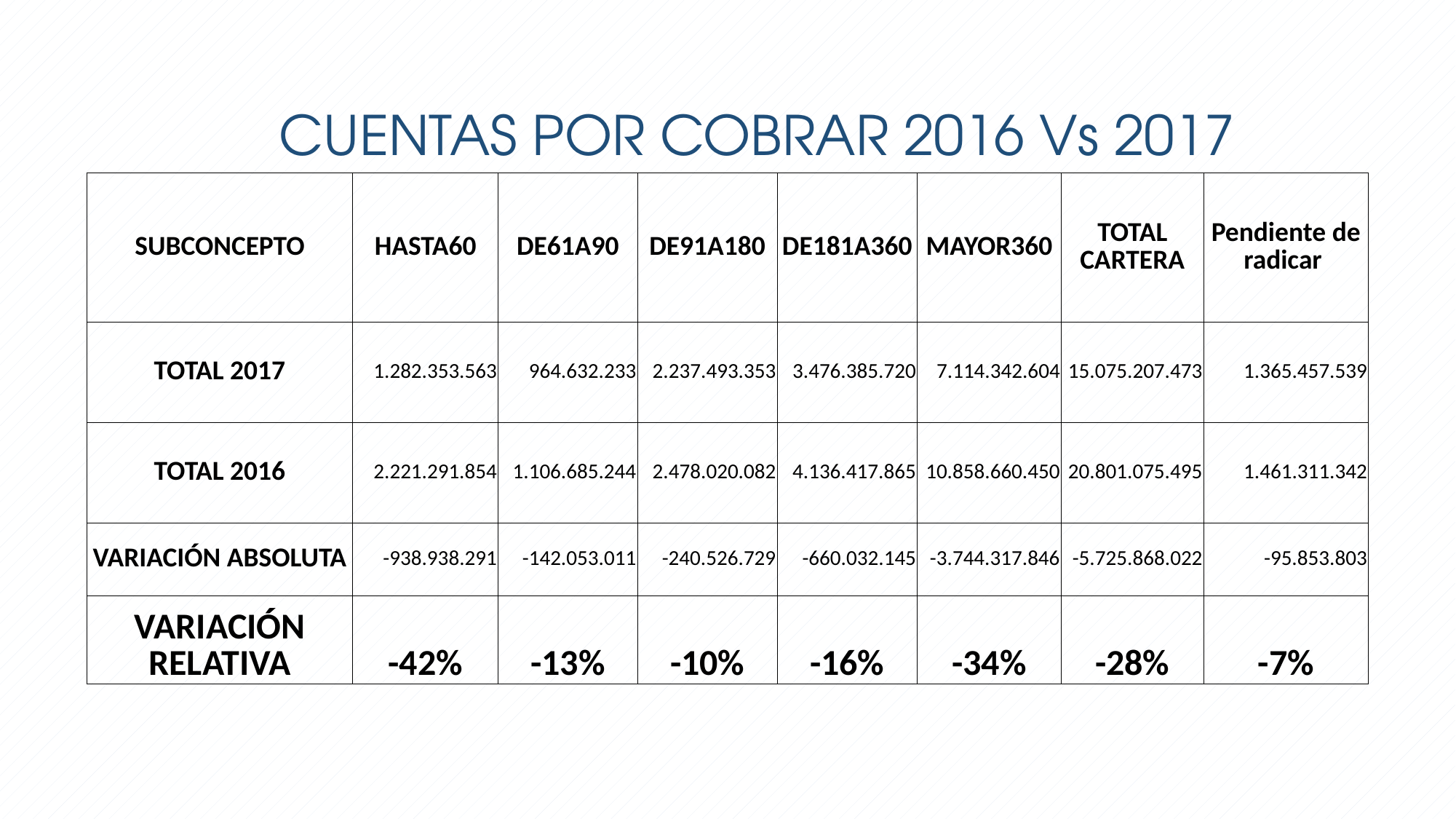

CUENTAS POR COBRAR 2016 Vs 2017
| SUBCONCEPTO | HASTA60 | DE61A90 | DE91A180 | DE181A360 | MAYOR360 | TOTAL CARTERA | Pendiente de radicar |
| --- | --- | --- | --- | --- | --- | --- | --- |
| TOTAL 2017 | 1.282.353.563 | 964.632.233 | 2.237.493.353 | 3.476.385.720 | 7.114.342.604 | 15.075.207.473 | 1.365.457.539 |
| TOTAL 2016 | 2.221.291.854 | 1.106.685.244 | 2.478.020.082 | 4.136.417.865 | 10.858.660.450 | 20.801.075.495 | 1.461.311.342 |
| VARIACIÓN ABSOLUTA | -938.938.291 | -142.053.011 | -240.526.729 | -660.032.145 | -3.744.317.846 | -5.725.868.022 | -95.853.803 |
| VARIACIÓN RELATIVA | -42% | -13% | -10% | -16% | -34% | -28% | -7% |